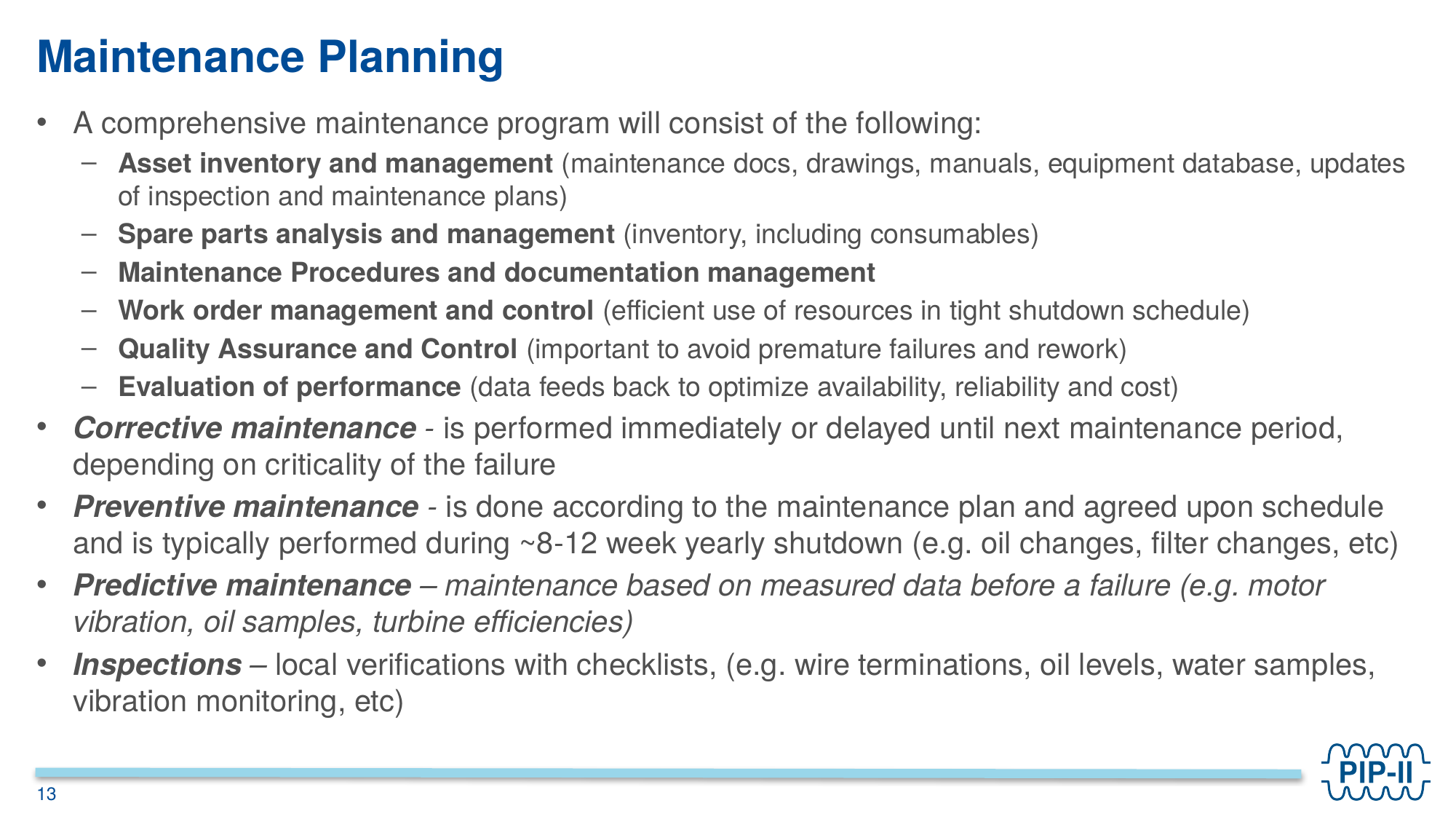

# Maintenance Planning
A comprehensive maintenance program will consist of the following:
Asset inventory and management (maintenance docs, drawings, manuals, equipment database, updates of inspection and maintenance plans)
Spare parts analysis and management (inventory, including consumables)
Maintenance Procedures and documentation management
Work order management and control (efficient use of resources in tight shutdown schedule)
Quality Assurance and Control (important to avoid premature failures and rework)
Evaluation of performance (data feeds back to optimize availability, reliability and cost)
Corrective maintenance - is performed immediately or delayed until next maintenance period, depending on criticality of the failure
Preventive maintenance - is done according to the maintenance plan and agreed upon schedule and is typically performed during ~8-12 week yearly shutdown (e.g. oil changes, filter changes, etc)
Predictive maintenance – maintenance based on measured data before a failure (e.g. motor vibration, oil samples, turbine efficiencies)
Inspections – local verifications with checklists, (e.g. wire terminations, oil levels, water samples, vibration monitoring, etc)
13